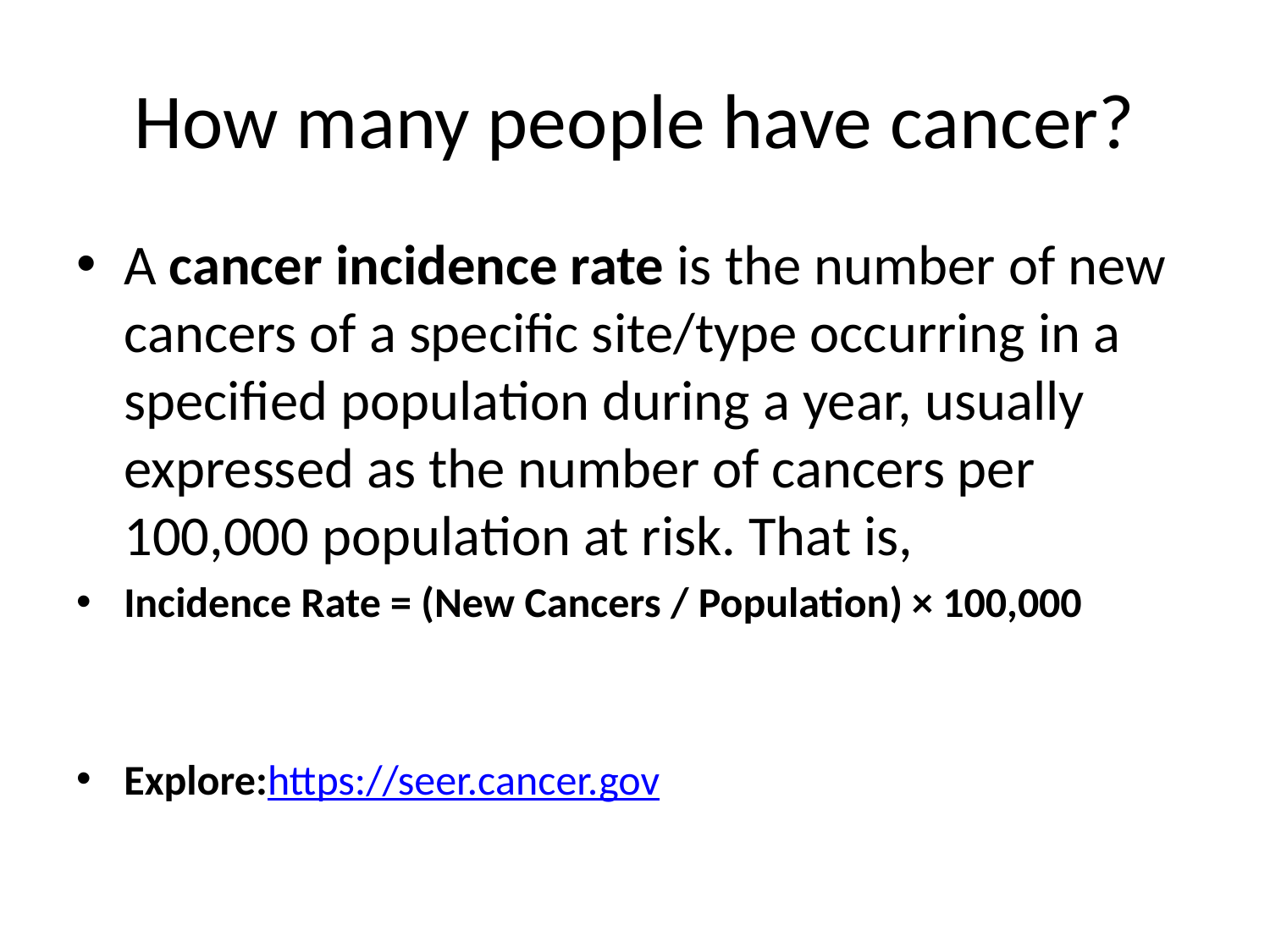

# How many people have cancer?
A cancer incidence rate is the number of new cancers of a specific site/type occurring in a specified population during a year, usually expressed as the number of cancers per 100,000 population at risk. That is,
Incidence Rate = (New Cancers / Population) × 100,000

Explore:https://seer.cancer.gov